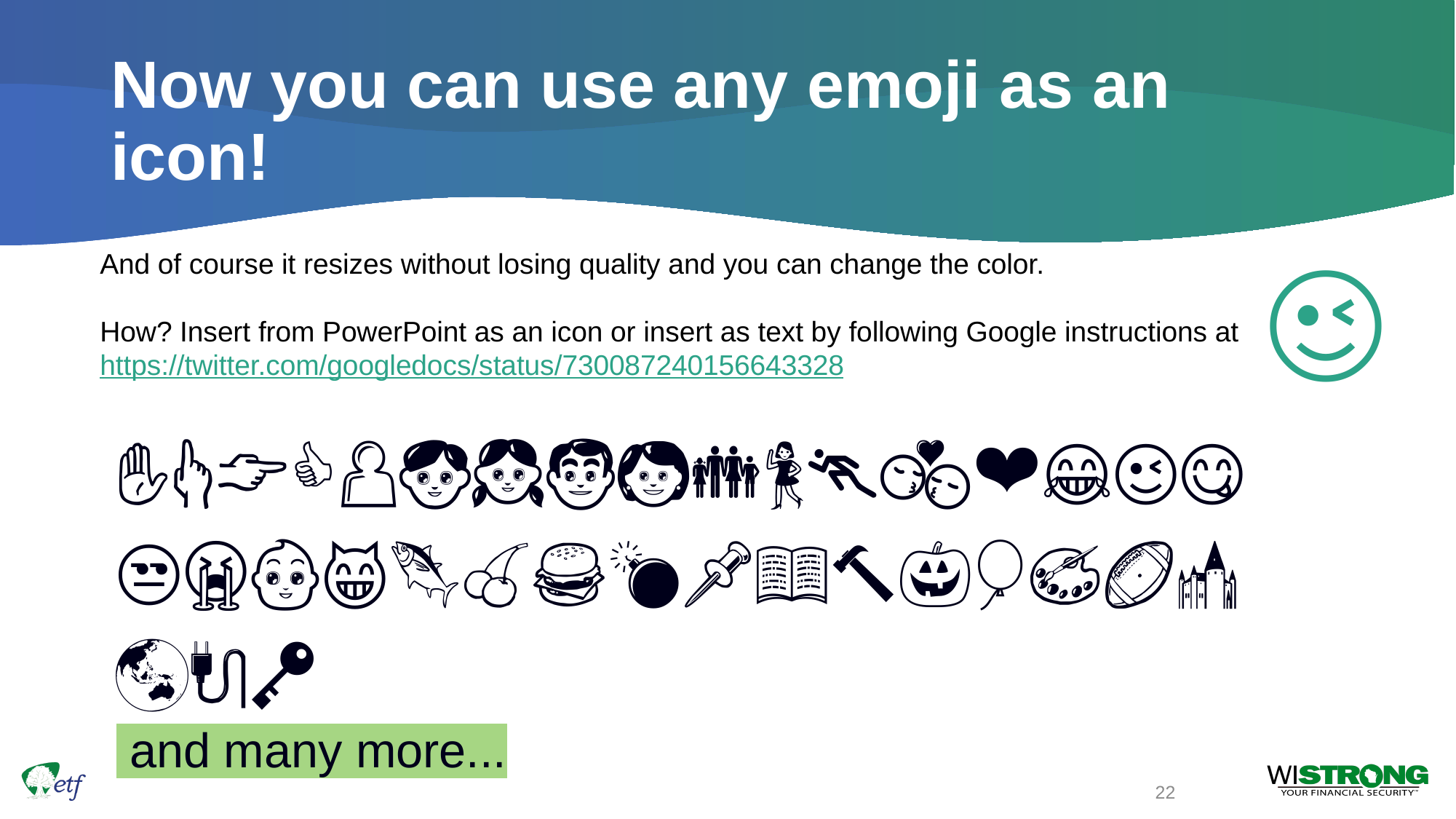

# Now you can use any emoji as an icon!
And of course it resizes without losing quality and you can change the color.
How? Insert from PowerPoint as an icon or insert as text by following Google instructions at  https://twitter.com/googledocs/status/730087240156643328
😉
✋👆👉👍👤👦👧👨👩👪💃🏃💑❤😂😉😋😒😭👶😸🐟🍒🍔💣📌📖🔨🎃🎈🎨🏈🏰🌏🔌🔑
 and many more...
22